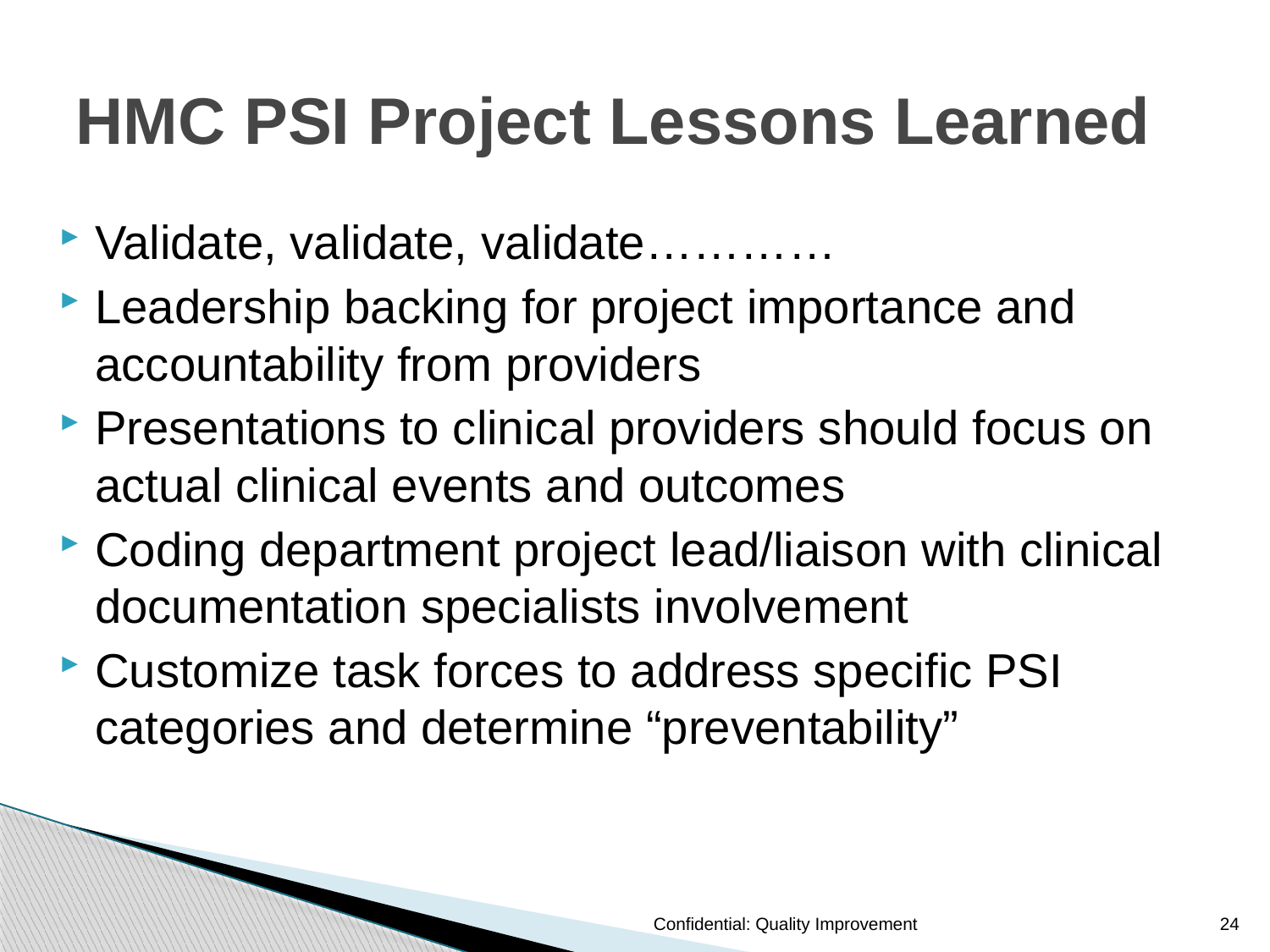

# HMC PSI Project Lessons Learned
Validate, validate, validate…………
Leadership backing for project importance and accountability from providers
Presentations to clinical providers should focus on actual clinical events and outcomes
Coding department project lead/liaison with clinical documentation specialists involvement
Customize task forces to address specific PSI categories and determine “preventability”
Confidential: Quality Improvement
24